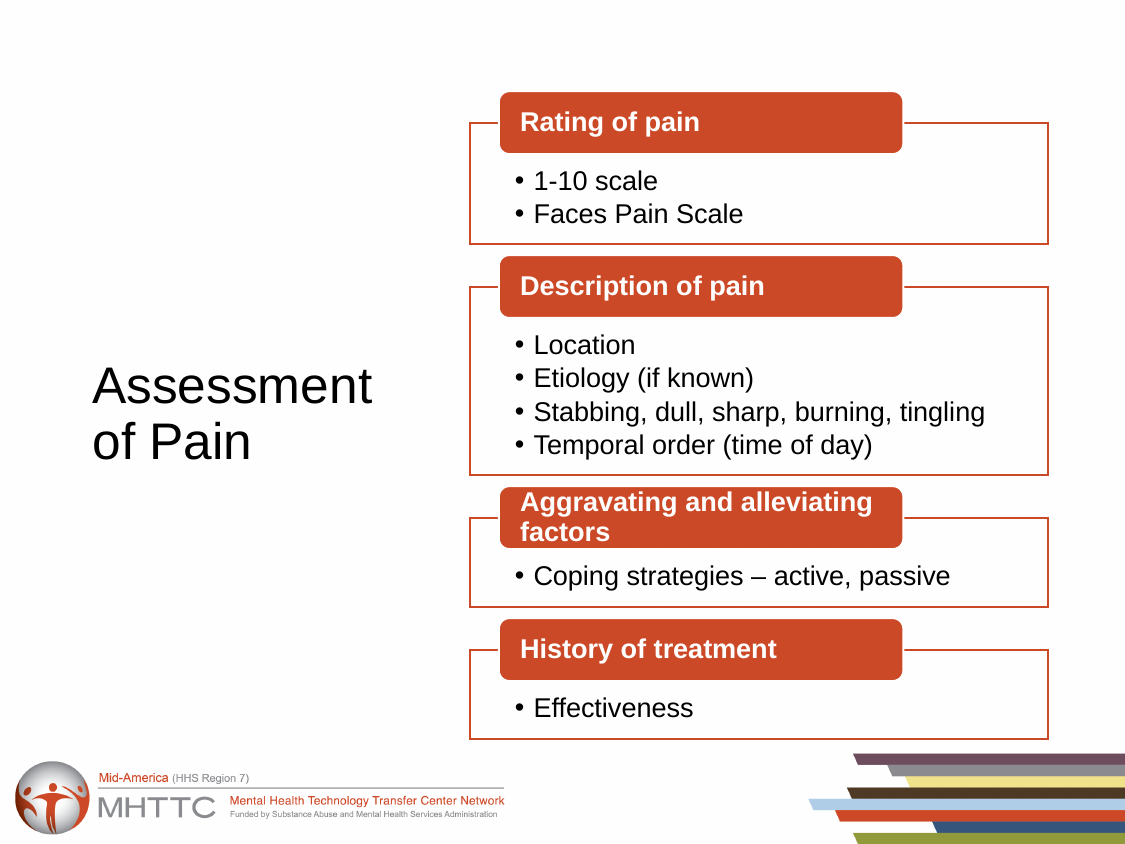

# Assessment of Pain
1-10 scale
Faces Pain Scale
Rating of pain
Location
Etiology (if known)
Stabbing, dull, sharp, burning, tingling
Temporal order (time of day)
Description of pain
Coping strategies – active, passive
Aggravating and alleviating factors
Effectiveness
History of treatment